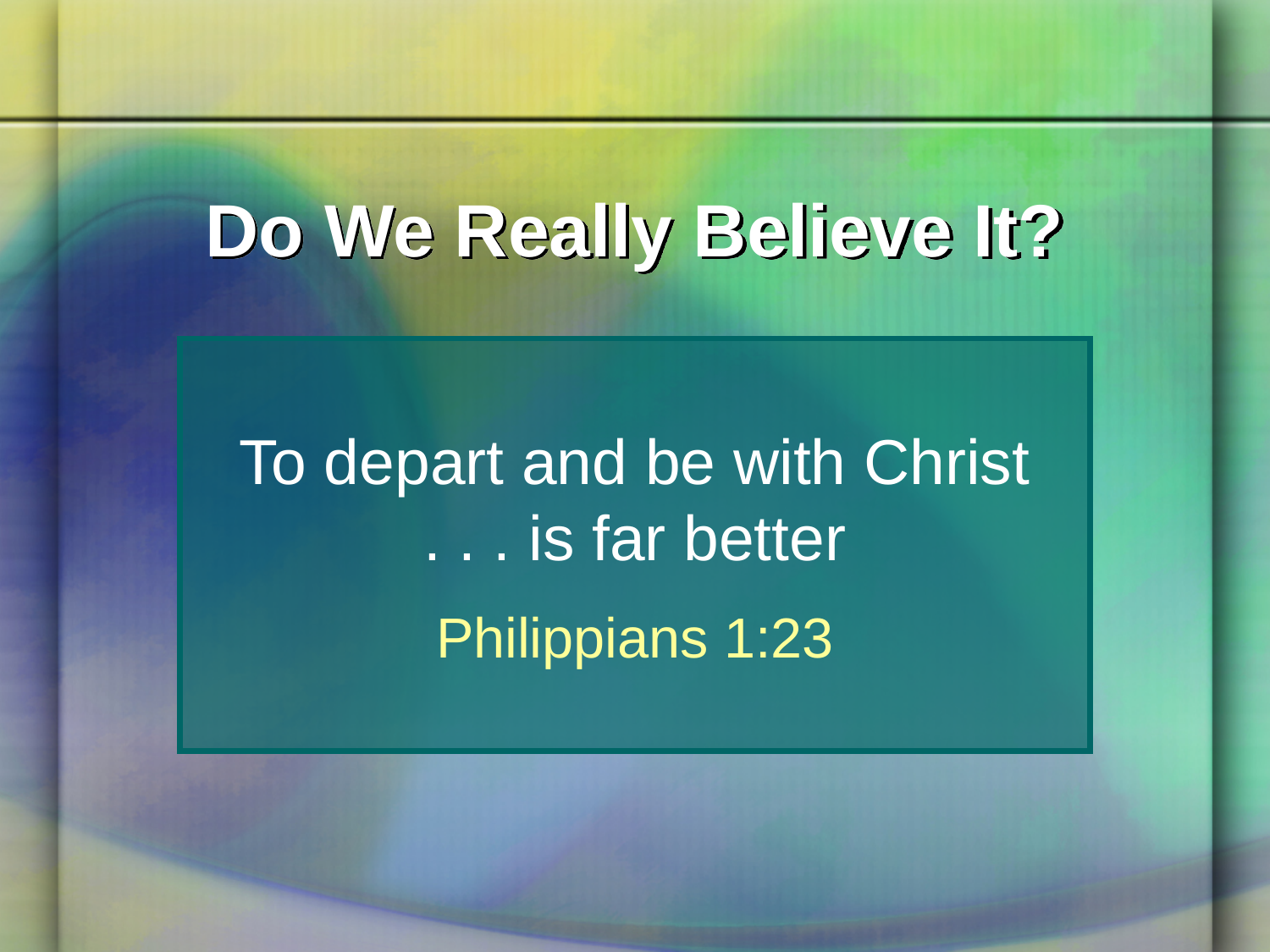

# Do We Really Believe It?
To depart and be with Christ
. . . is far better
Philippians 1:23